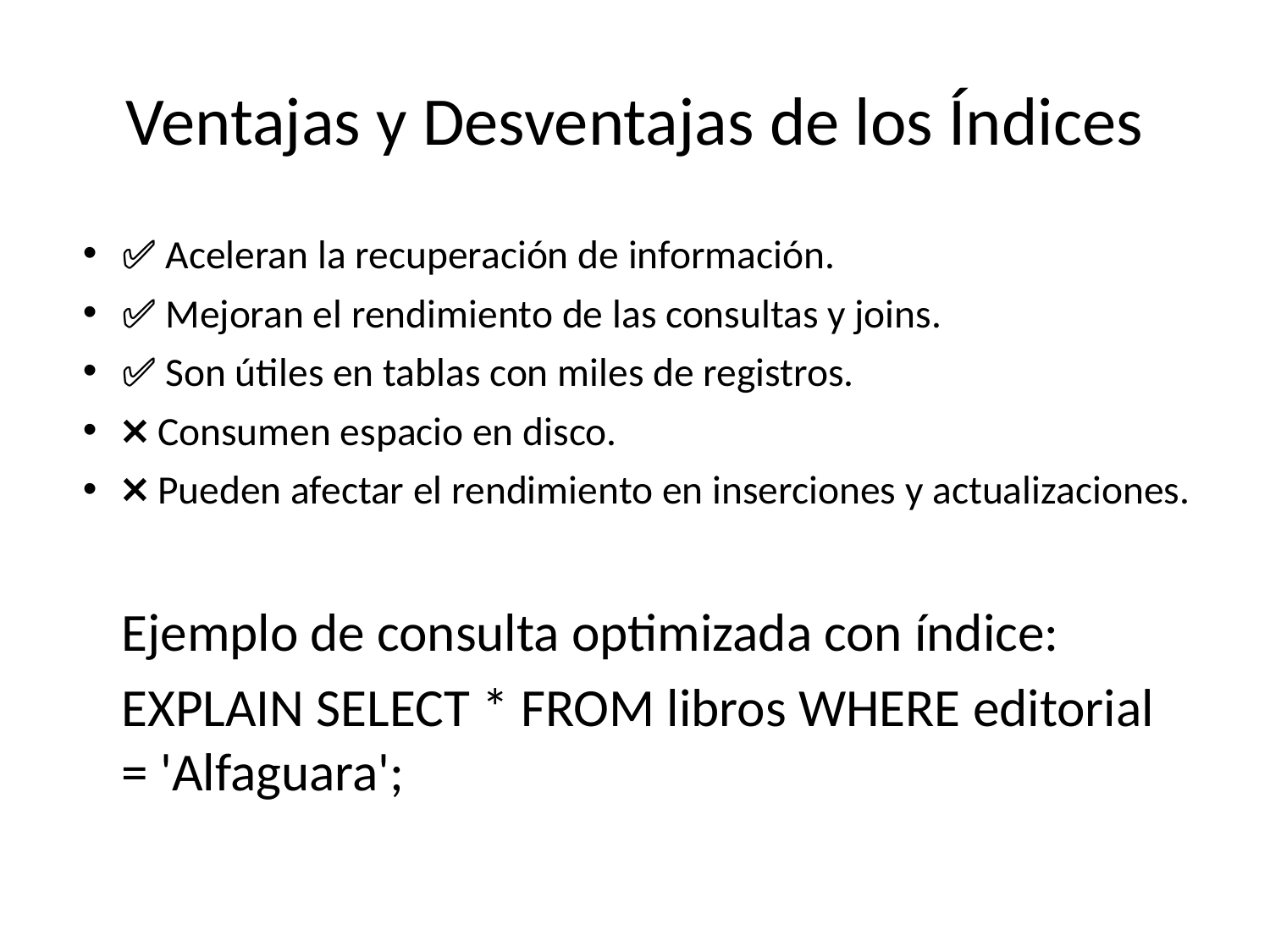

# Ventajas y Desventajas de los Índices
✅ Aceleran la recuperación de información.
✅ Mejoran el rendimiento de las consultas y joins.
✅ Son útiles en tablas con miles de registros.
❌ Consumen espacio en disco.
❌ Pueden afectar el rendimiento en inserciones y actualizaciones.

Ejemplo de consulta optimizada con índice:
EXPLAIN SELECT * FROM libros WHERE editorial = 'Alfaguara';